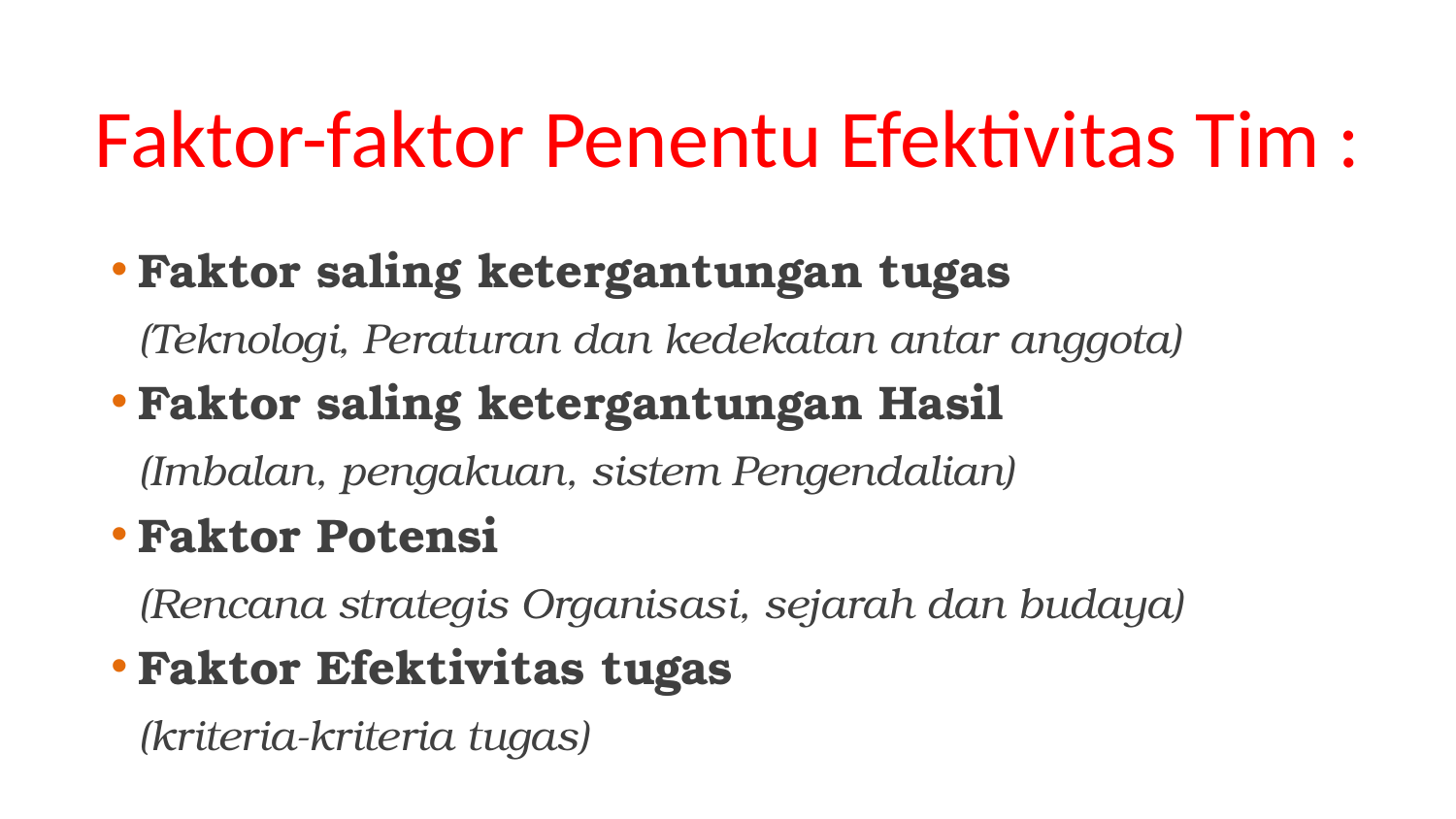

# Faktor-faktor Penentu Efektivitas Tim :
Faktor saling ketergantungan tugas
	(Teknologi, Peraturan dan kedekatan antar anggota)
Faktor saling ketergantungan Hasil
	(Imbalan, pengakuan, sistem Pengendalian)
Faktor Potensi
	(Rencana strategis Organisasi, sejarah dan budaya)
Faktor Efektivitas tugas
	(kriteria-kriteria tugas)